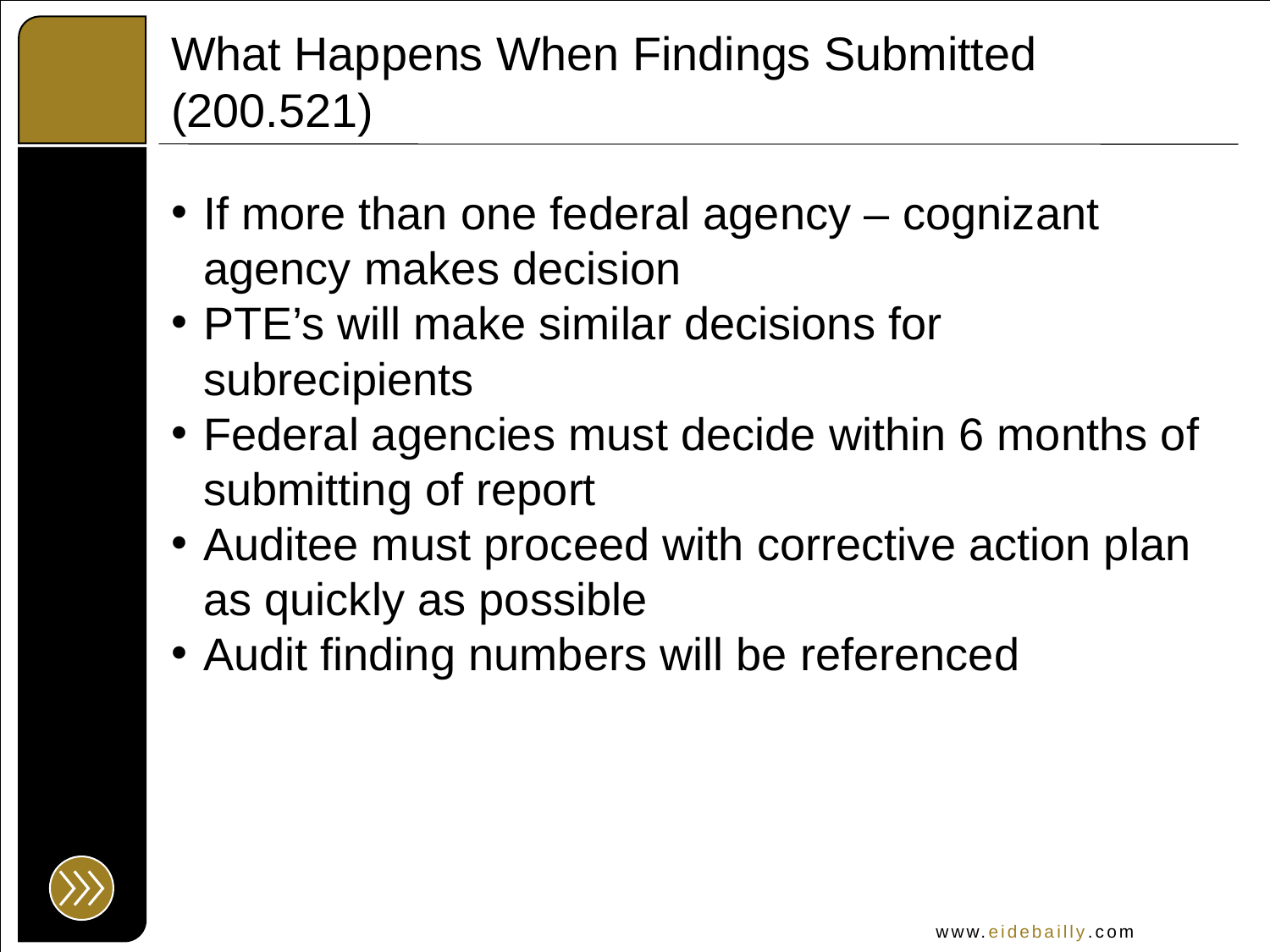

# What Happens When Findings Submitted (200.521)
If more than one federal agency – cognizant agency makes decision
PTE’s will make similar decisions for subrecipients
Federal agencies must decide within 6 months of submitting of report
Auditee must proceed with corrective action plan as quickly as possible
Audit finding numbers will be referenced